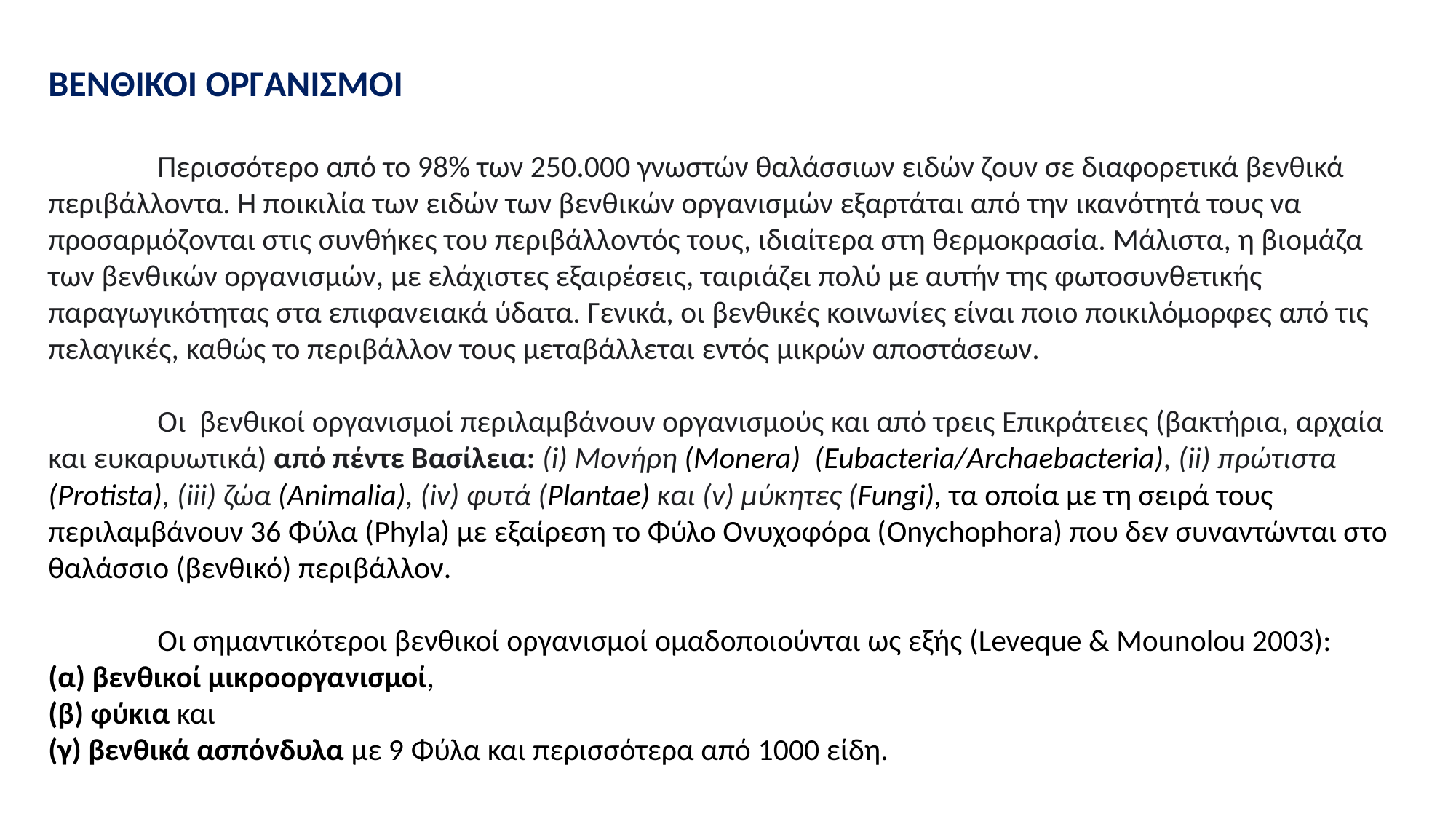

ΒΕΝΘΙΚΟΙ ΟΡΓΑΝΙΣΜΟΙ

	Περισσότερο από το 98% των 250.000 γνωστών θαλάσσιων ειδών ζουν σε διαφορετικά βενθικά περιβάλλοντα. Η ποικιλία των ειδών των βενθικών οργανισμών εξαρτάται από την ικανότητά τους να προσαρμόζονται στις συνθήκες του περιβάλλοντός τους, ιδιαίτερα στη θερμοκρασία. Μάλιστα, η βιομάζα των βενθικών οργανισμών, με ελάχιστες εξαιρέσεις, ταιριάζει πολύ με αυτήν της φωτοσυνθετικής παραγωγικότητας στα επιφανειακά ύδατα. Γενικά, οι βενθικές κοινωνίες είναι ποιο ποικιλόμορφες από τις πελαγικές, καθώς το περιβάλλον τους μεταβάλλεται εντός μικρών αποστάσεων.

	Οι  βενθικοί οργανισμοί περιλαμβάνουν οργανισμούς και από τρεις Επικράτειες (βακτήρια, αρχαία και ευκαρυωτικά) από πέντε Βασίλεια: (i) Μονήρη (Monera)  (Eubacteria/Archaebacteria), (ii) πρώτιστα (Protista), (iii) ζώα (Animalia), (iv) φυτά (Plantae) και (v) μύκητες (Fungi), τα οποία με τη σειρά τους περιλαμβάνουν 36 Φύλα (Phyla) με εξαίρεση το Φύλο Ονυχοφόρα (Onychophora) που δεν συναντώνται στο θαλάσσιο (βενθικό) περιβάλλον.

	Οι σημαντικότεροι βενθικοί οργανισμοί ομαδοποιούνται ως εξής (Leveque & Mounolou 2003):
(α) βενθικοί μικροοργανισμοί,
(β) φύκια και
(γ) βενθικά ασπόνδυλα με 9 Φύλα και περισσότερα από 1000 είδη.